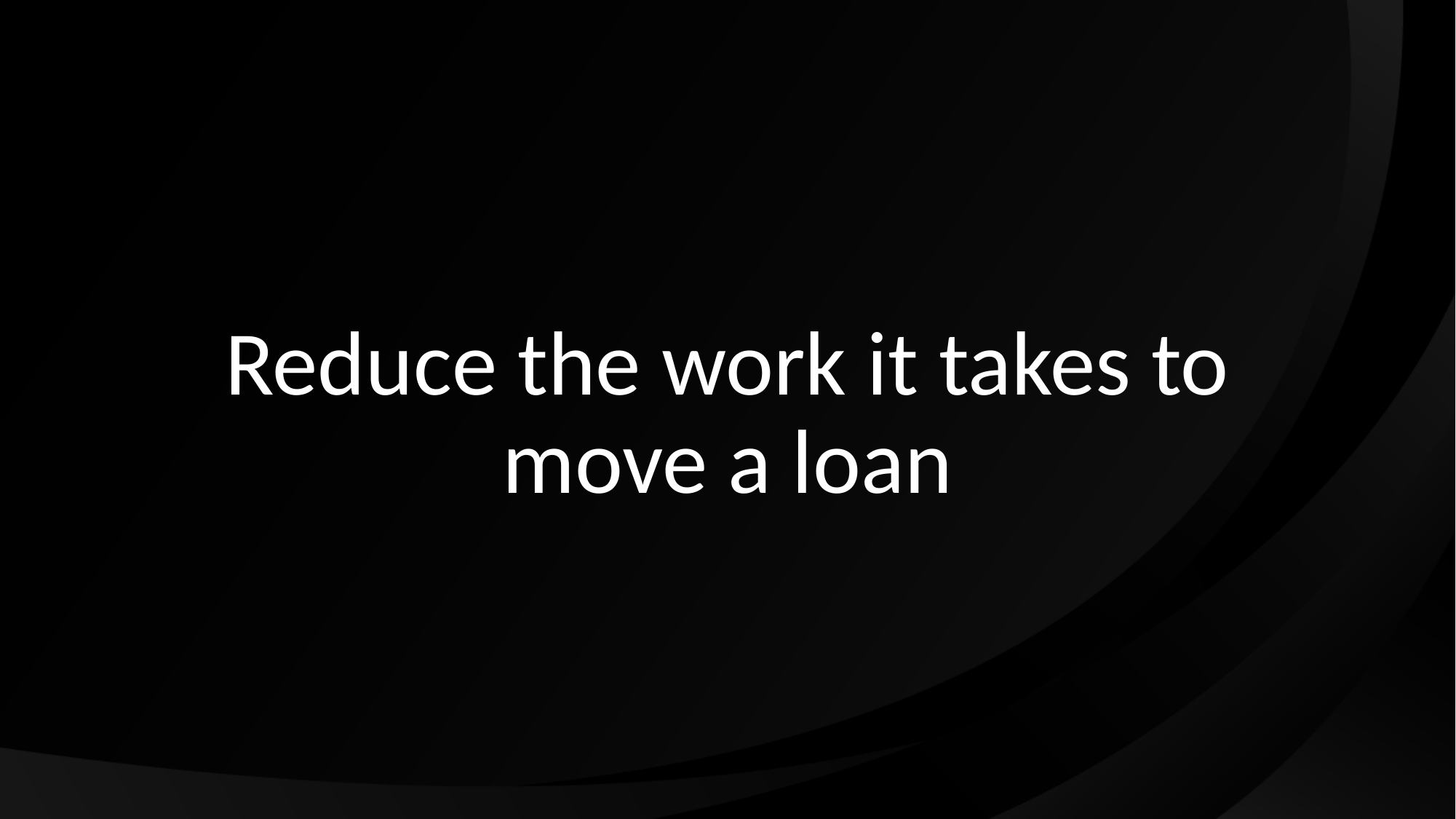

# Reduce the work it takes to move a loan